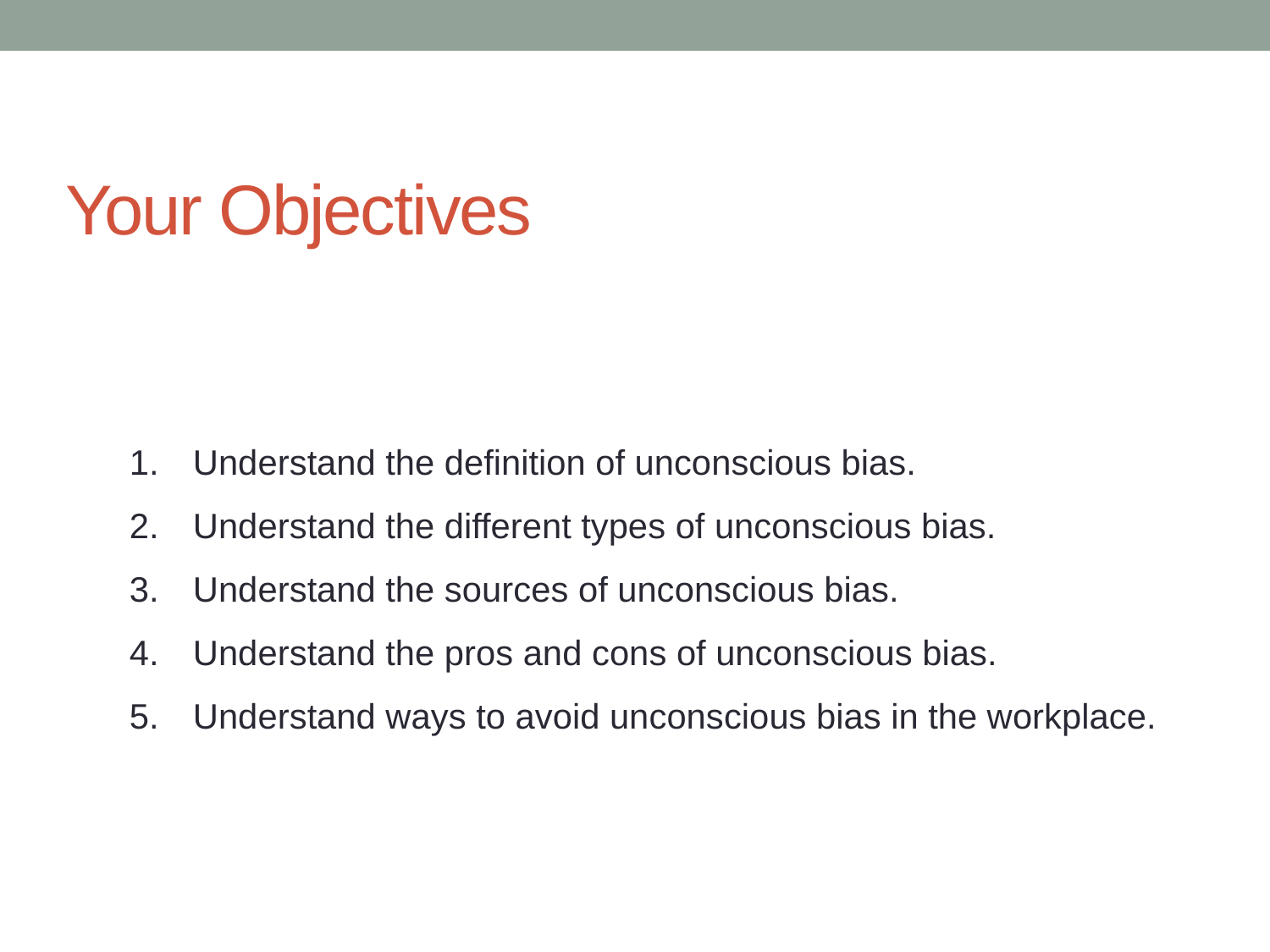

# Your Objectives
Understand the definition of unconscious bias.
Understand the different types of unconscious bias.
Understand the sources of unconscious bias.
Understand the pros and cons of unconscious bias.
Understand ways to avoid unconscious bias in the workplace.